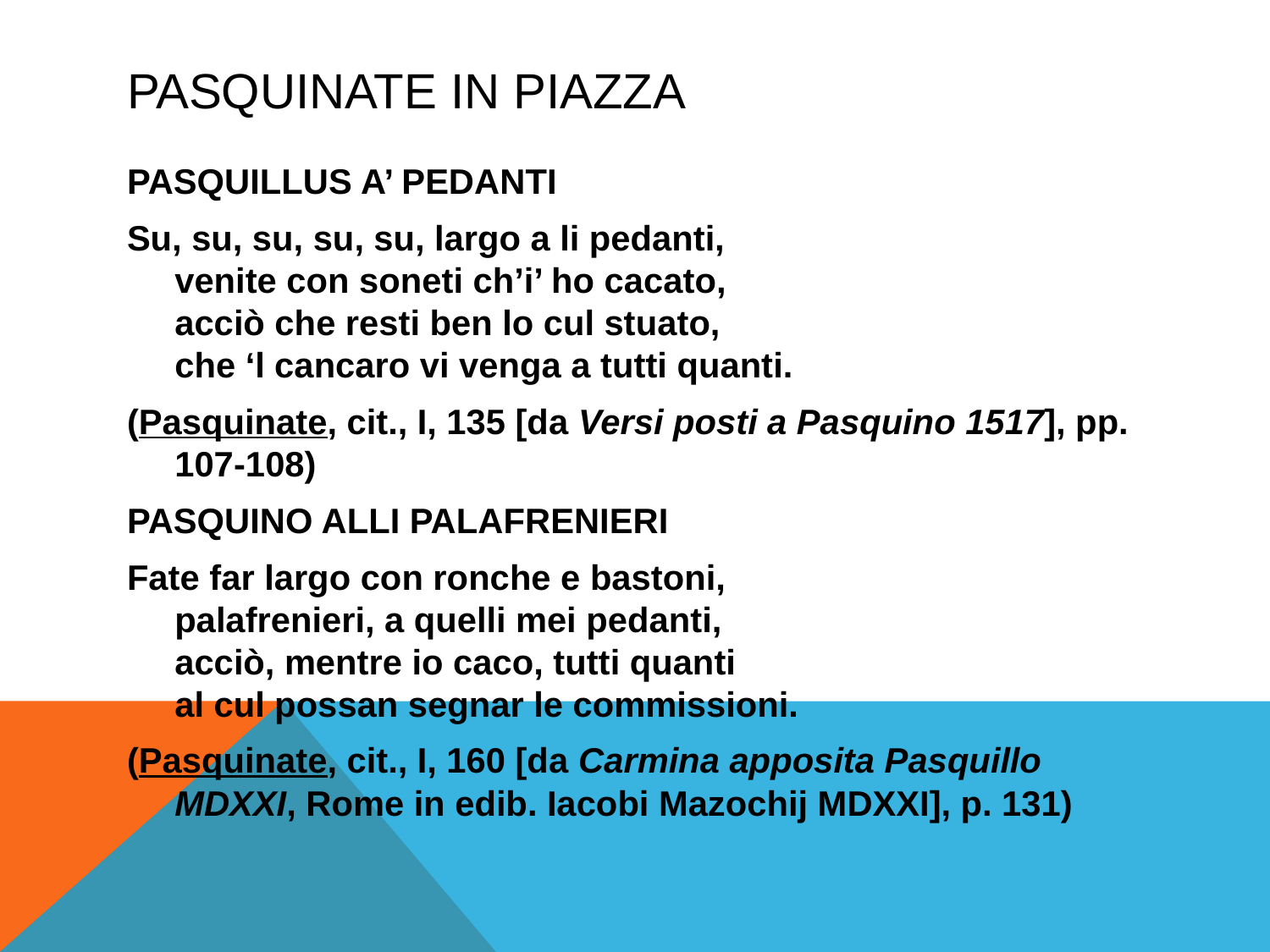

# PASQUINATE IN PIAZZA
PASQUILLUS A’ PEDANTI
Su, su, su, su, su, largo a li pedanti,
venite con soneti ch’i’ ho cacato,
acciò che resti ben lo cul stuato,
che ‘l cancaro vi venga a tutti quanti.
(Pasquinate, cit., I, 135 [da Versi posti a Pasquino 1517], pp. 107-108)
PASQUINO ALLI PALAFRENIERI
Fate far largo con ronche e bastoni,
palafrenieri, a quelli mei pedanti,
acciò, mentre io caco, tutti quanti
al cul possan segnar le commissioni.
(Pasquinate, cit., I, 160 [da Carmina apposita Pasquillo MDXXI, Rome in edib. Iacobi Mazochij MDXXI], p. 131)